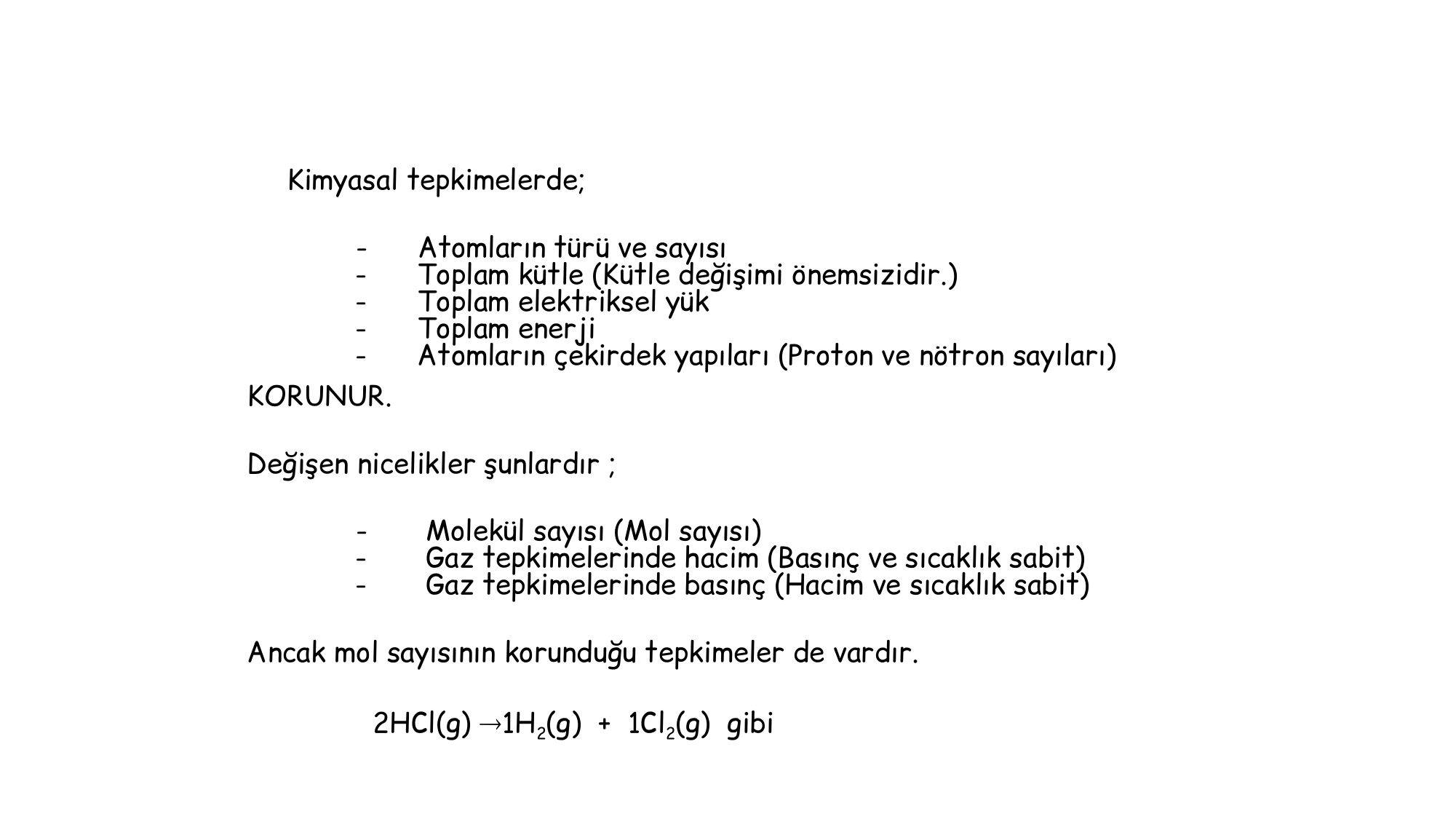

Kimyasal tepkimelerde;
          -      Atomların türü ve sayısı
          -      Toplam kütle (Kütle değişimi önemsizidir.)
          -      Toplam elektriksel yük
          -      Toplam enerji
          -      Atomların çekirdek yapıları (Proton ve nötron sayıları)
KORUNUR.
Değişen nicelikler şunlardır ;
          -       Molekül sayısı (Mol sayısı)
          -       Gaz tepkimelerinde hacim (Basınç ve sıcaklık sabit)
          -       Gaz tepkimelerinde basınç (Hacim ve sıcaklık sabit)
Ancak mol sayısının korunduğu tepkimeler de vardır.
		      	2HCl(g) →1H2(g)  +  1Cl2(g)  gibi